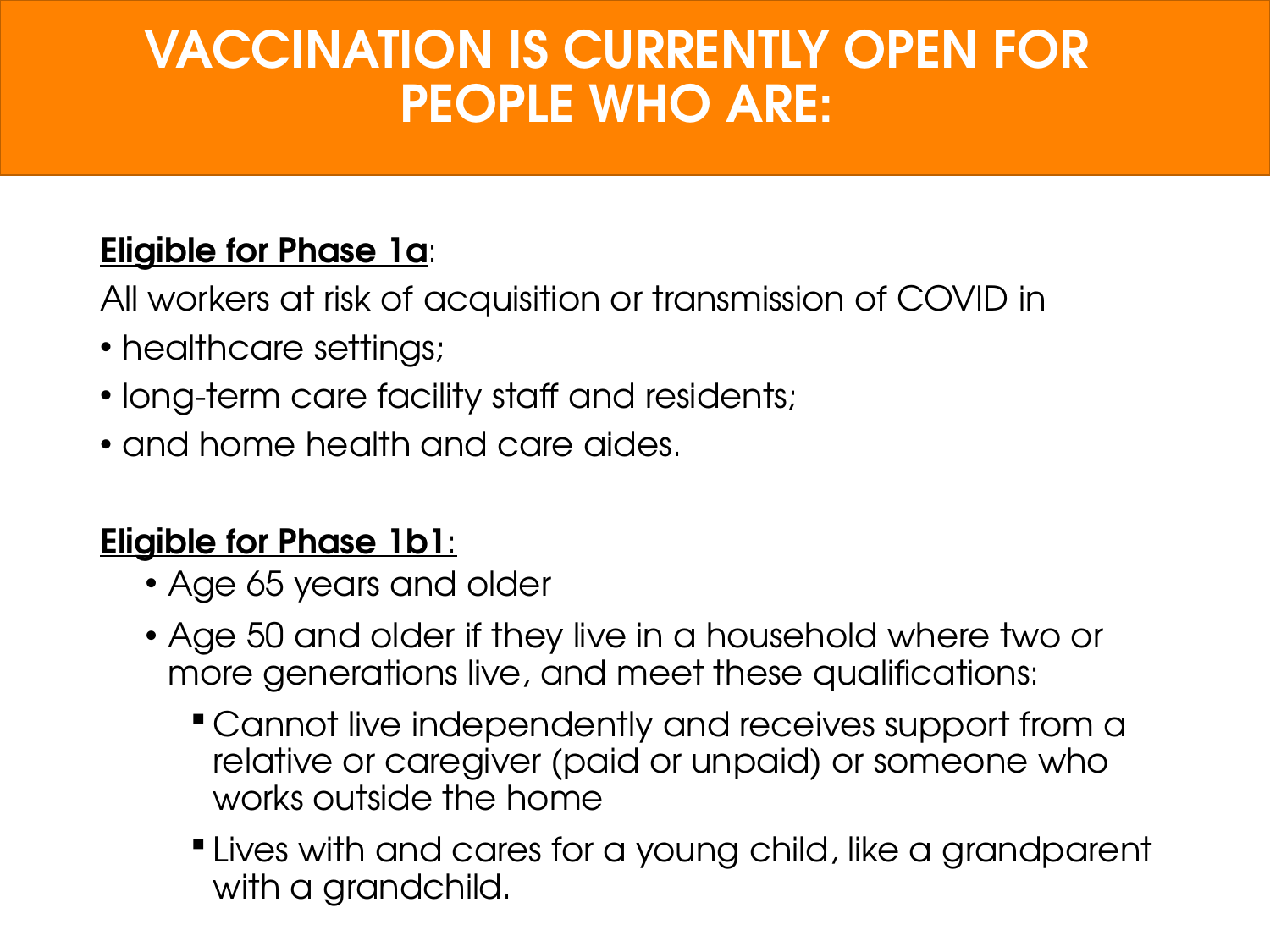

# VACCINATION IS CURRENTLY OPEN FOR PEOPLE WHO ARE:
Eligible for Phase 1a:
All workers at risk of acquisition or transmission of COVID in
healthcare settings;
long-term care facility staff and residents;
and home health and care aides.

Eligible for Phase 1b1:
Age 65 years and older
Age 50 and older if they live in a household where two or more generations live, and meet these qualifications:
Cannot live independently and receives support from a relative or caregiver (paid or unpaid) or someone who works outside the home
Lives with and cares for a young child, like a grandparent with a grandchild.